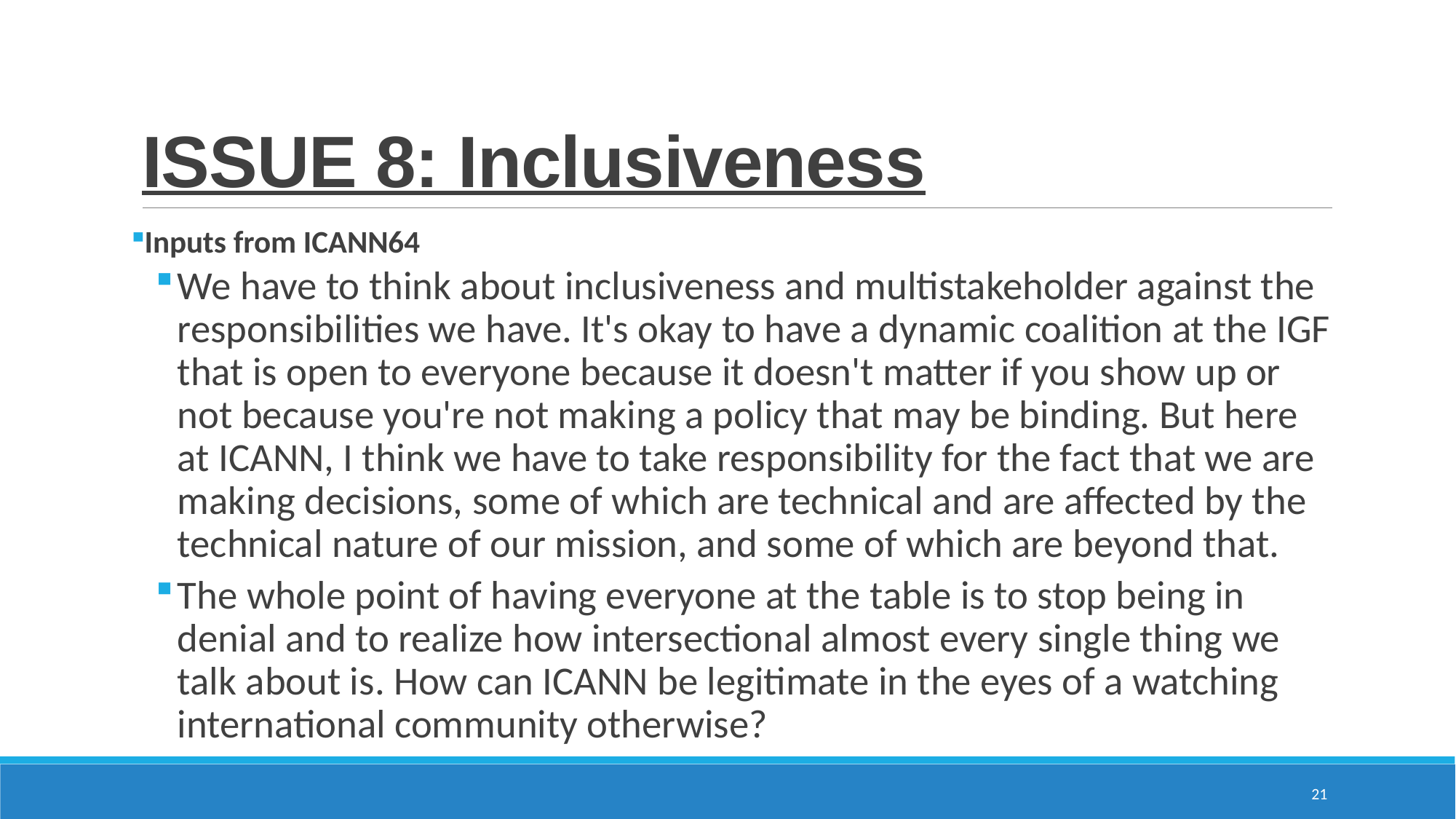

# ISSUE 8: Inclusiveness
Inputs from ICANN64
We have to think about inclusiveness and multistakeholder against the responsibilities we have. It's okay to have a dynamic coalition at the IGF that is open to everyone because it doesn't matter if you show up or not because you're not making a policy that may be binding. But here at ICANN, I think we have to take responsibility for the fact that we are making decisions, some of which are technical and are affected by the technical nature of our mission, and some of which are beyond that.
The whole point of having everyone at the table is to stop being in denial and to realize how intersectional almost every single thing we talk about is. How can ICANN be legitimate in the eyes of a watching international community otherwise?

21